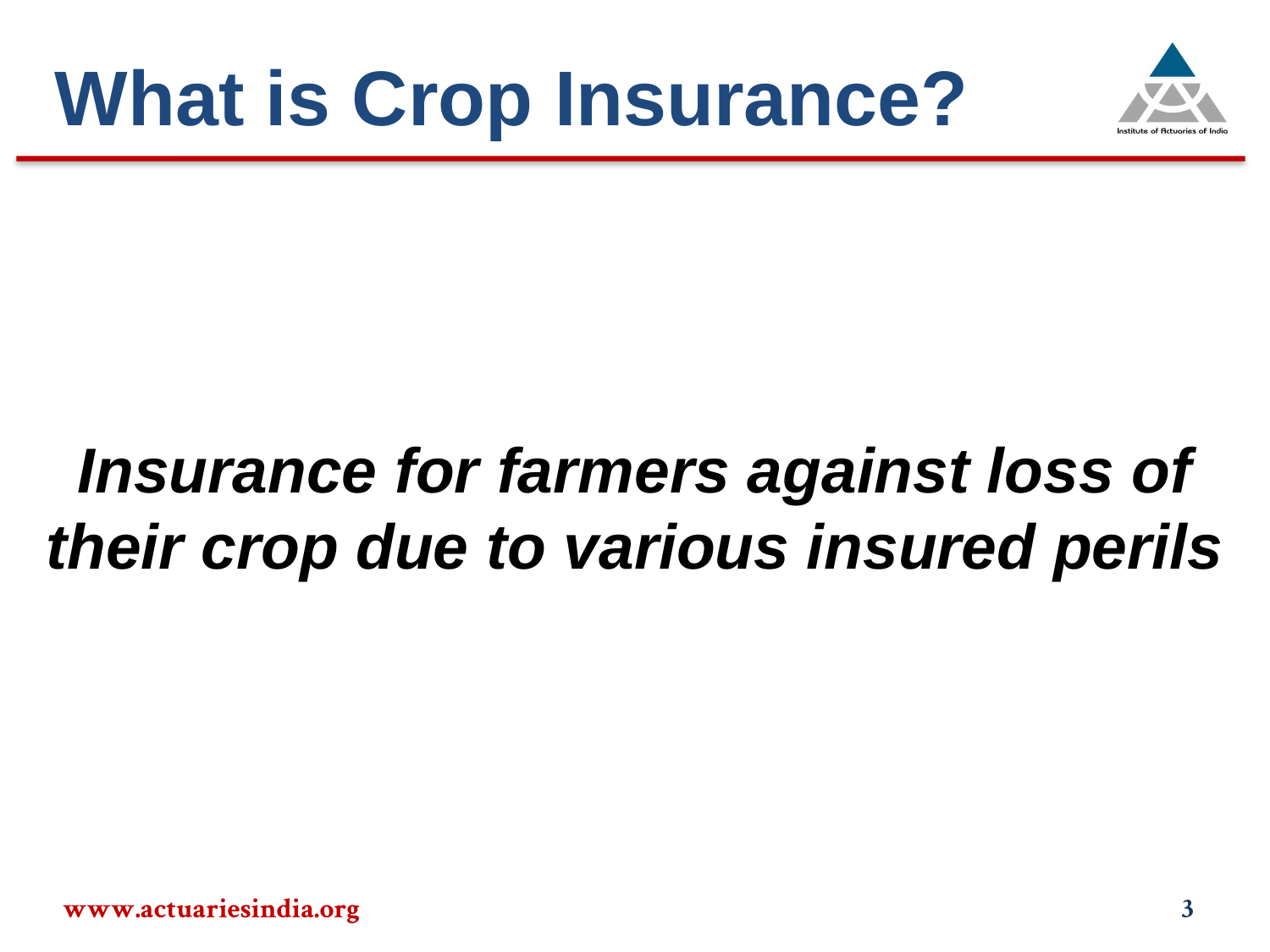

What is Crop Insurance?
Insurance for farmers against loss of their crop due to various insured perils
www.actuariesindia.org
3